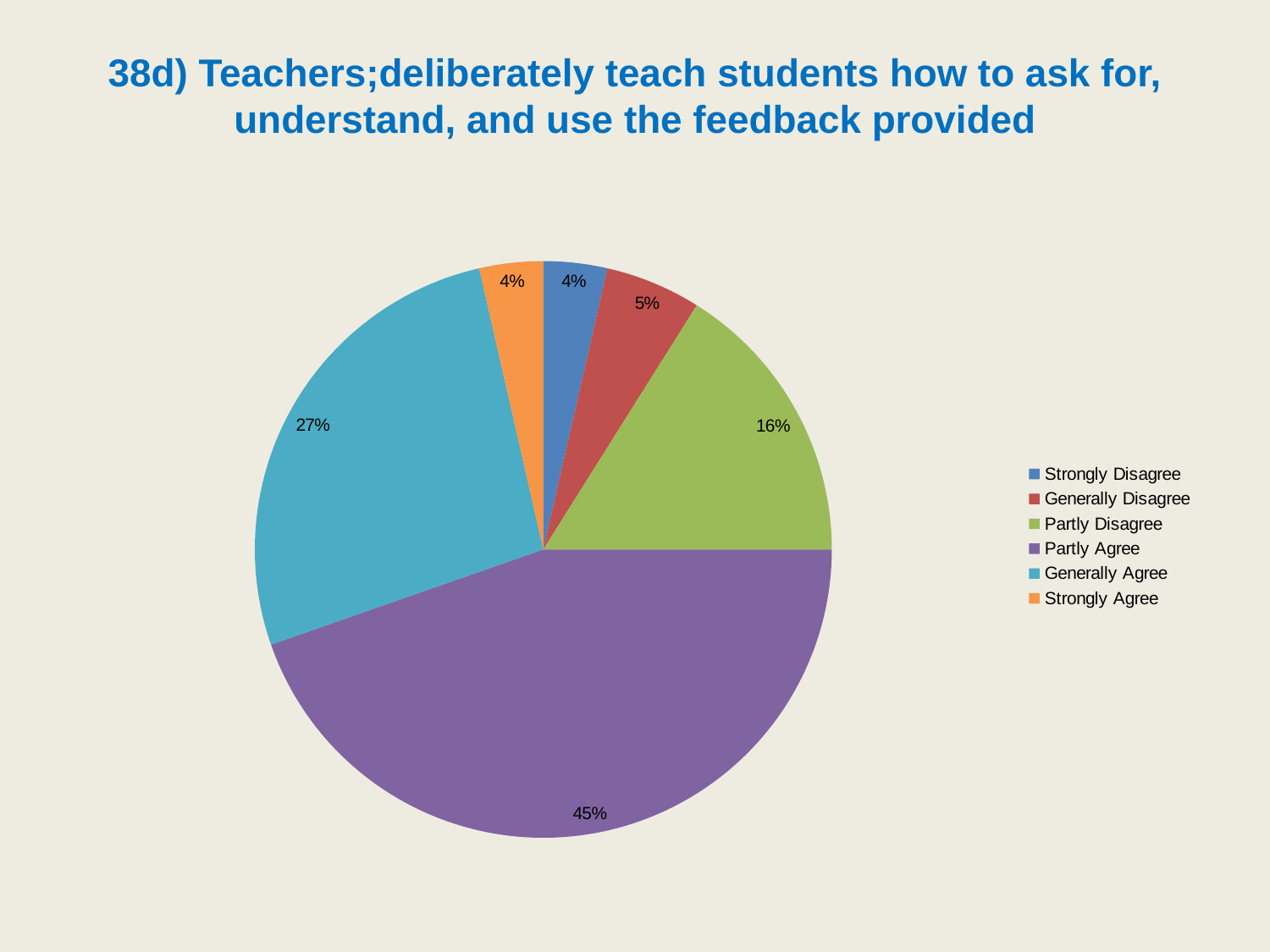

# 38d) Teachers;deliberately teach students how to ask for, understand, and use the feedback provided

### Chart

| Category |  |
|---|---|
| Strongly Disagree | 3.571428571428571 |
| Generally Disagree | 5.357142857142857 |
| Partly Disagree | 16.071428571428573 |
| Partly Agree | 44.642857142857146 |
| Generally Agree | 26.785714285714285 |
| Strongly Agree | 3.571428571428571 |